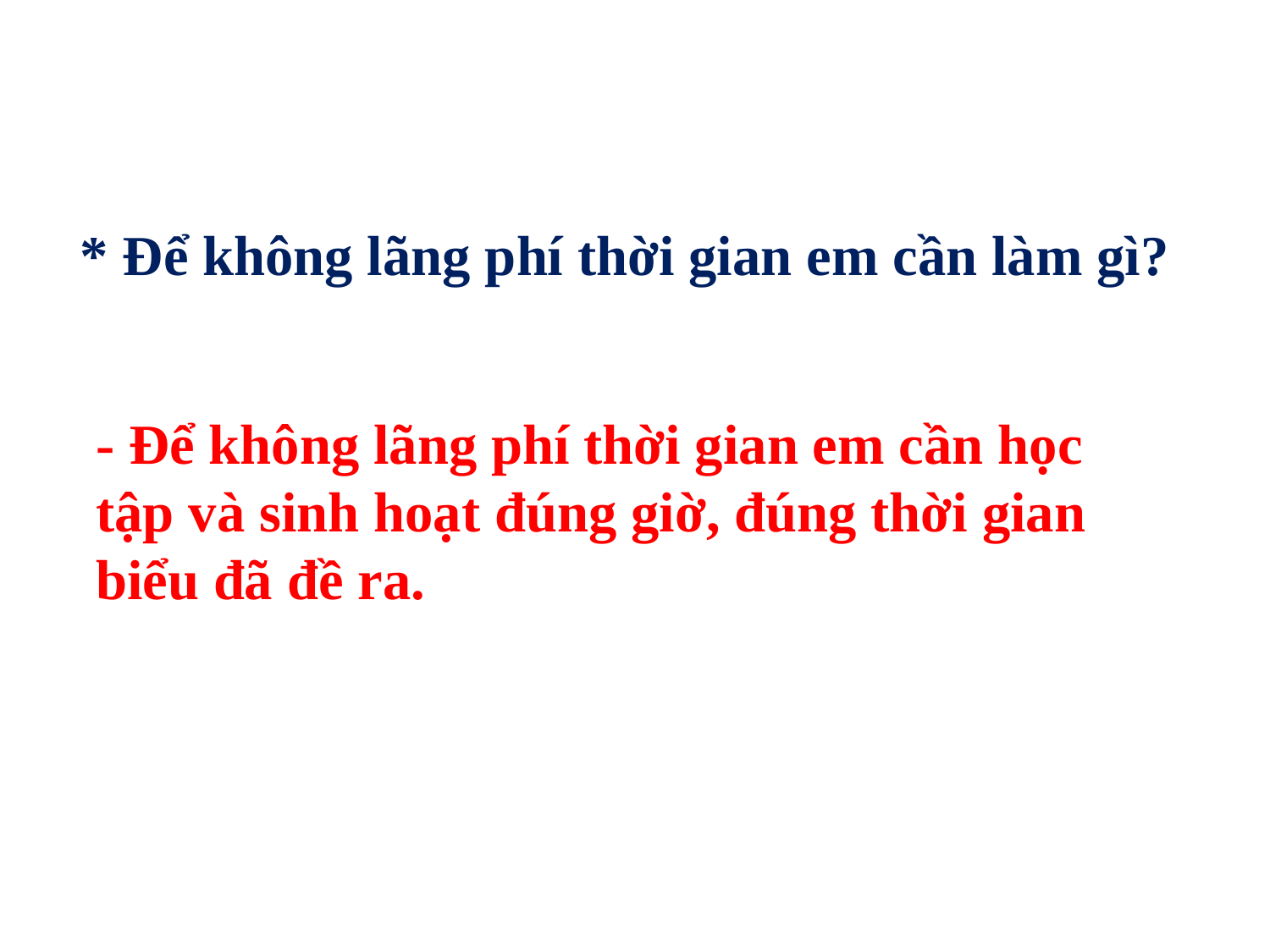

* Để không lãng phí thời gian em cần làm gì?
- Để không lãng phí thời gian em cần học tập và sinh hoạt đúng giờ, đúng thời gian biểu đã đề ra.